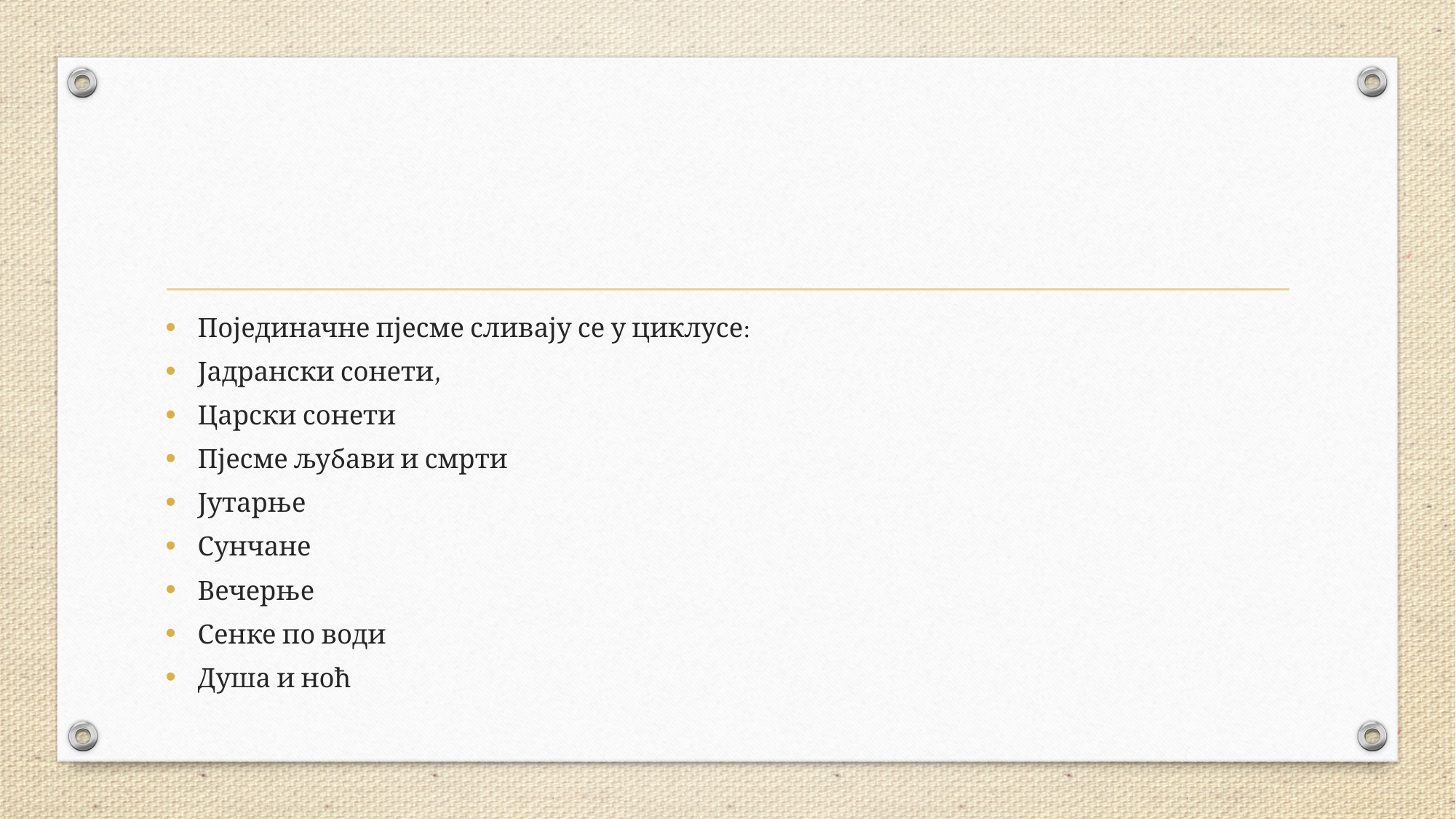

#
Појединачне пјесме сливају се у циклусе:
Јадрански сонети,
Царски сонети
Пјесме љубави и смрти
Јутарње
Сунчане
Вечерње
Сенке по води
Душа и ноћ